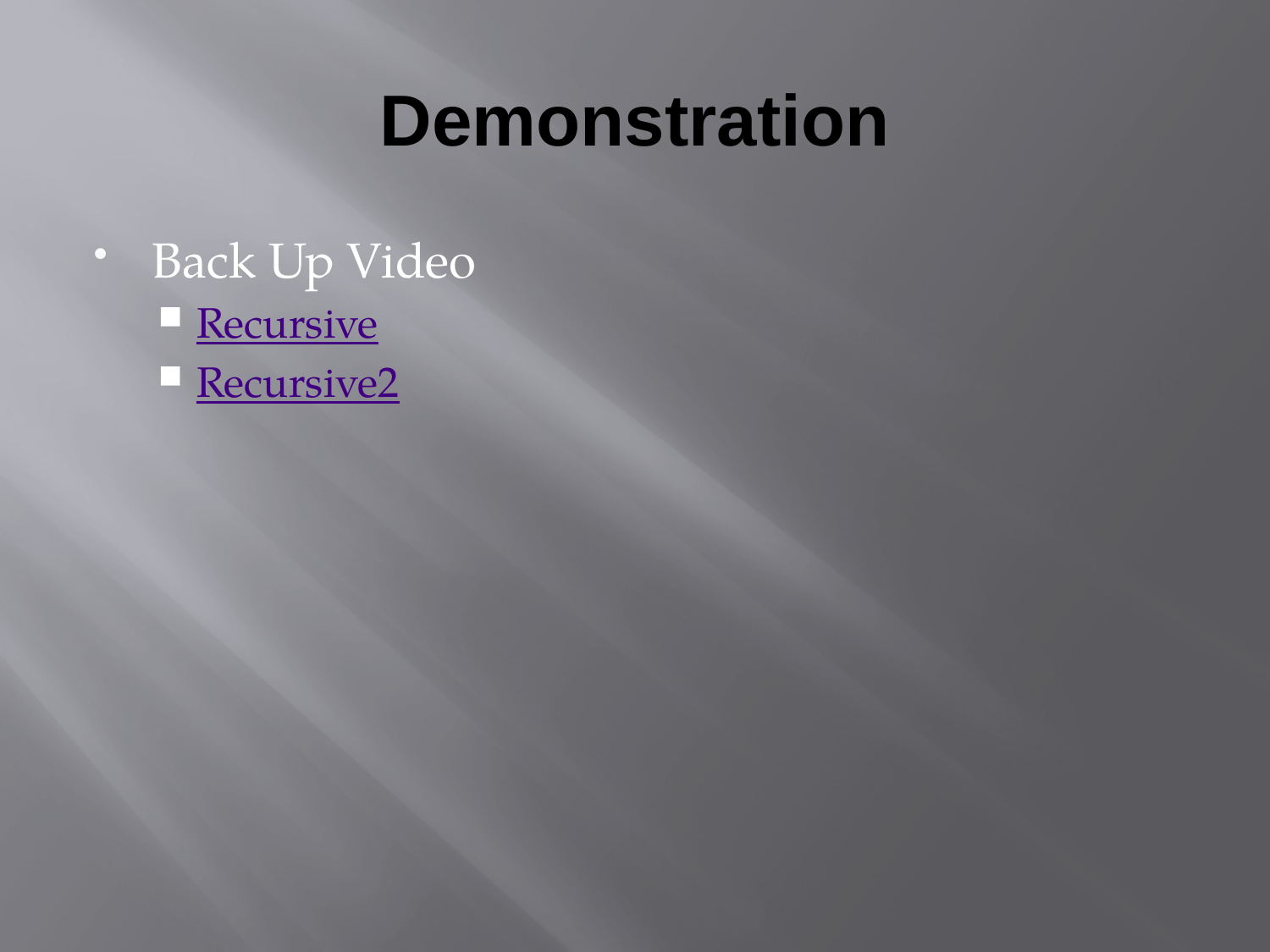

# Demonstration
Back Up Video
Recursive
Recursive2